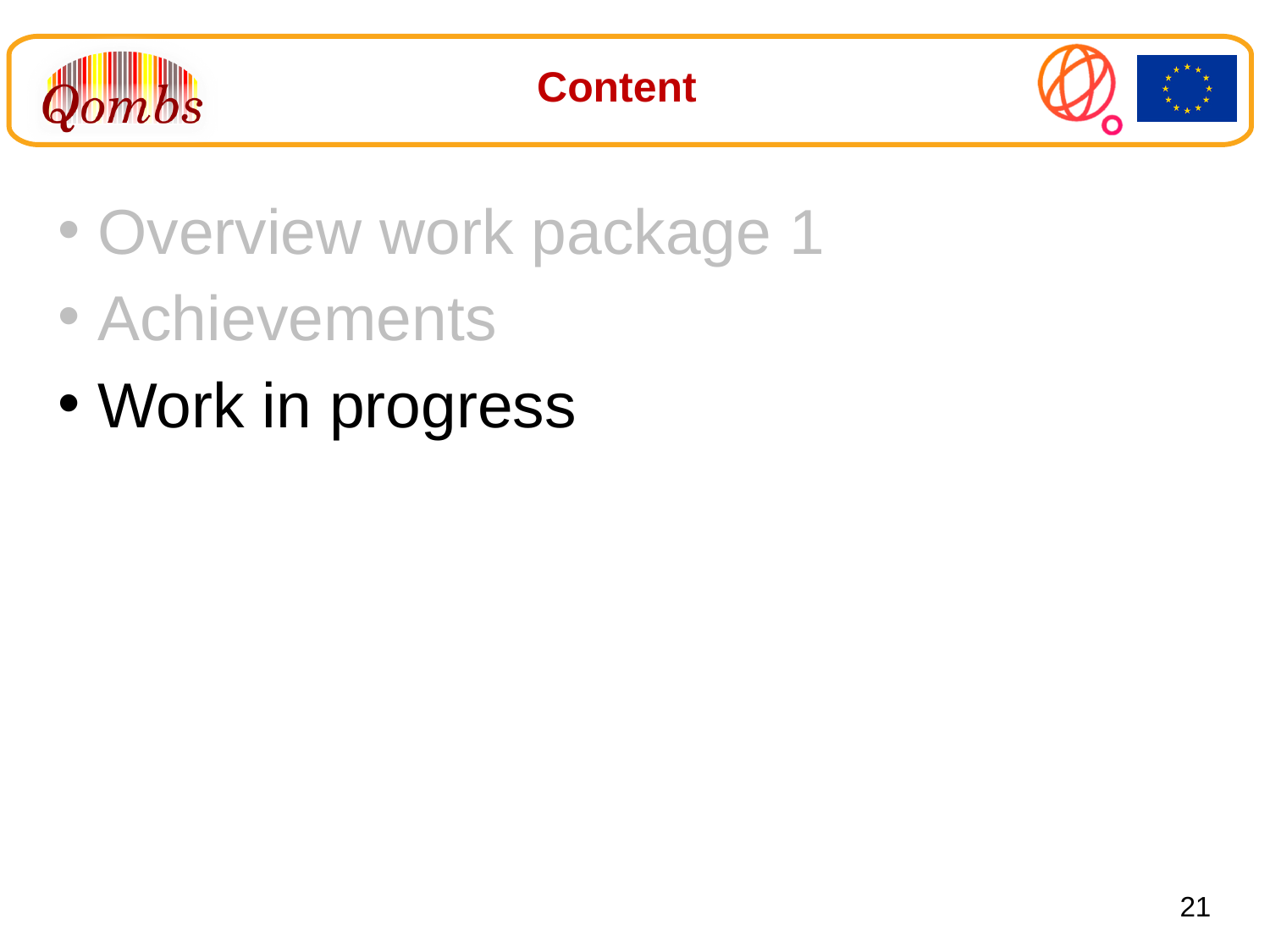

Content
Overview work package 1
Achievements
Work in progress
21